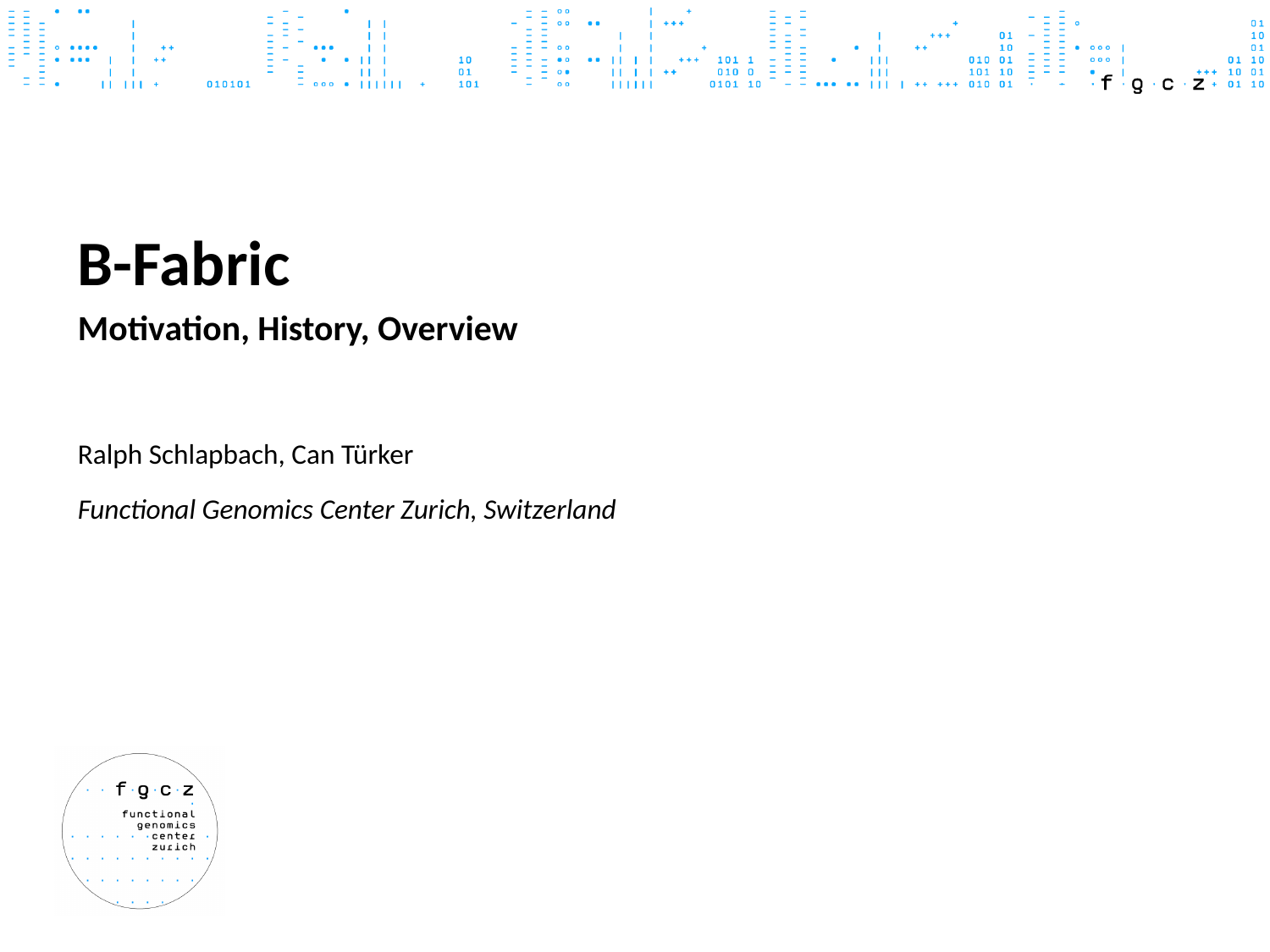

# B-Fabric Motivation, History, Overview
Ralph Schlapbach, Can Türker
Functional Genomics Center Zurich, Switzerland